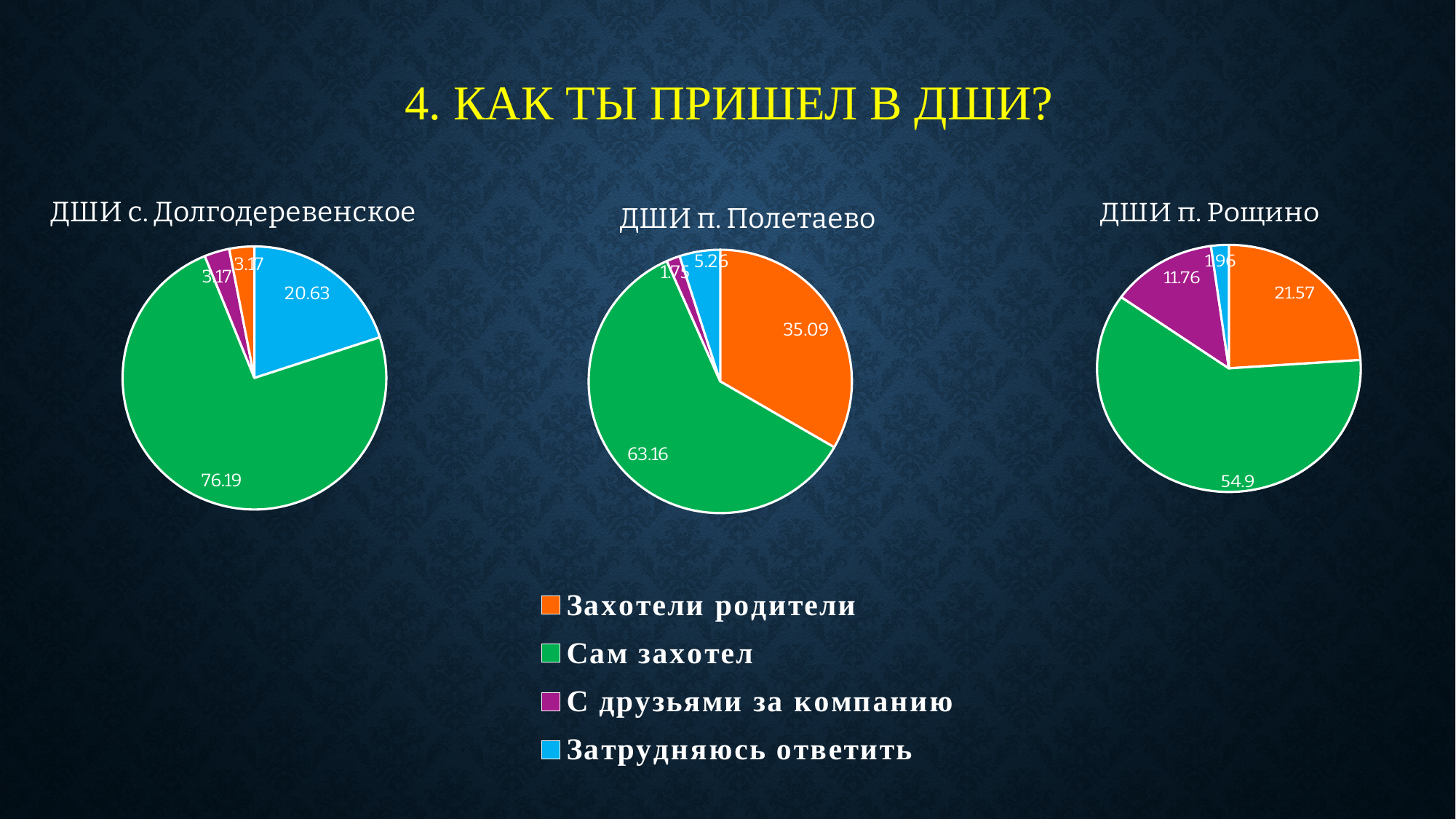

# 4. Как ты пришел в ДШИ?

### Chart: ДШИ с. Долгодеревенское

| Category | Почему вы привели ребенка в ДШИ? |
|---|---|
| Захотели родители | 20.63 |
| Сам захотел | 76.19 |
| С друзьями за компанию | 3.17 |
| Затрудняюсь ответить | 3.17 |

### Chart: ДШИ п. Полетаево

| Category | Почему вы привели ребенка в ДШИ? |
|---|---|
| Захотели родители | 35.09 |
| Сам захотел | 63.16 |
| С друзьями за компанию | 1.75 |
| Затрудняюсь ответить | 5.26 |

### Chart: ДШИ п. Рощино

| Category | Почему вы привели ребенка в ДШИ? |
|---|---|
| Захотели родители | 21.57 |
| Сам захотел | 54.9 |
| С друзьями за компанию | 11.76 |
| Затрудняюсь ответить | 1.96 |